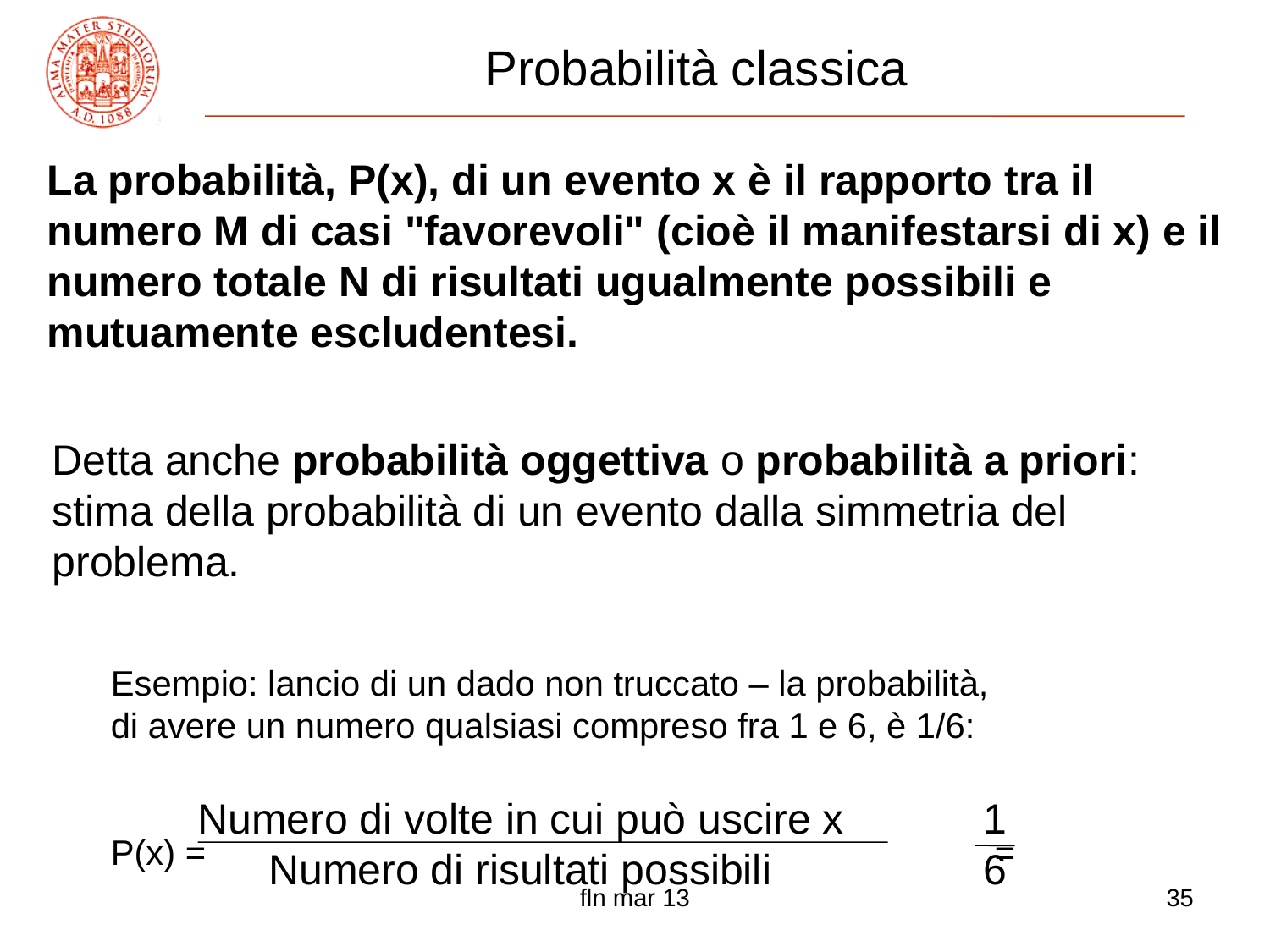

# Probabilità classica
La probabilità, P(x), di un evento x è il rapporto tra il numero M di casi "favorevoli" (cioè il manifestarsi di x) e il numero totale N di risultati ugualmente possibili e mutuamente escludentesi.
Detta anche probabilità oggettiva o probabilità a priori:
stima della probabilità di un evento dalla simmetria del problema.
Esempio: lancio di un dado non truccato – la probabilità,
di avere un numero qualsiasi compreso fra 1 e 6, è 1/6:

P(x) =                                                                                 =

Numero di volte in cui può uscire x  	  1
      Numero di risultati possibili		  6

fln mar 13
35